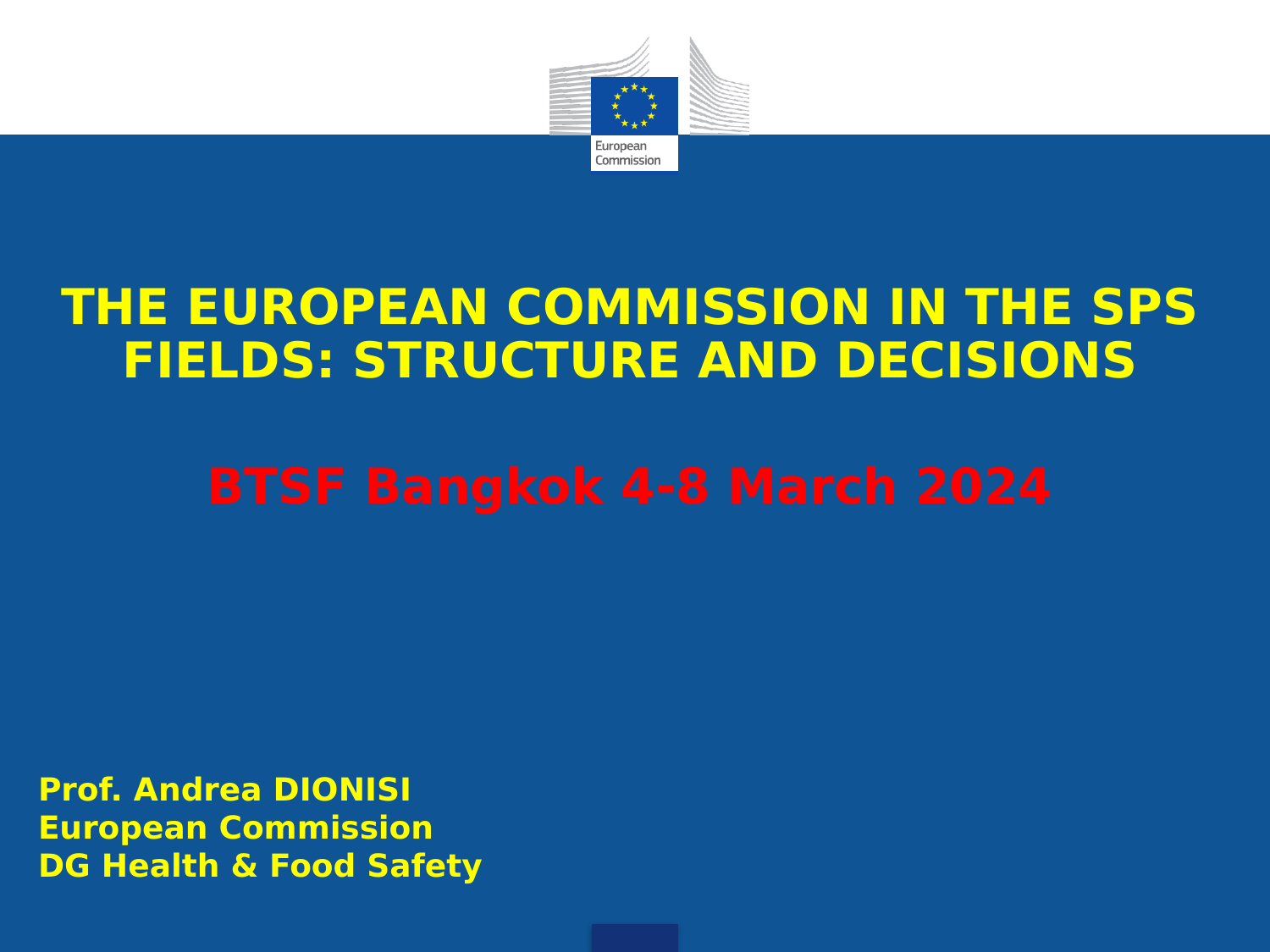

THE EUROPEAN COMMISSION IN THE SPS FIELDS: STRUCTURE AND DECISIONS

BTSF Bangkok 4-8 March 2024

# Prof. Andrea DIONISI European Commission DG Health & Food Safety